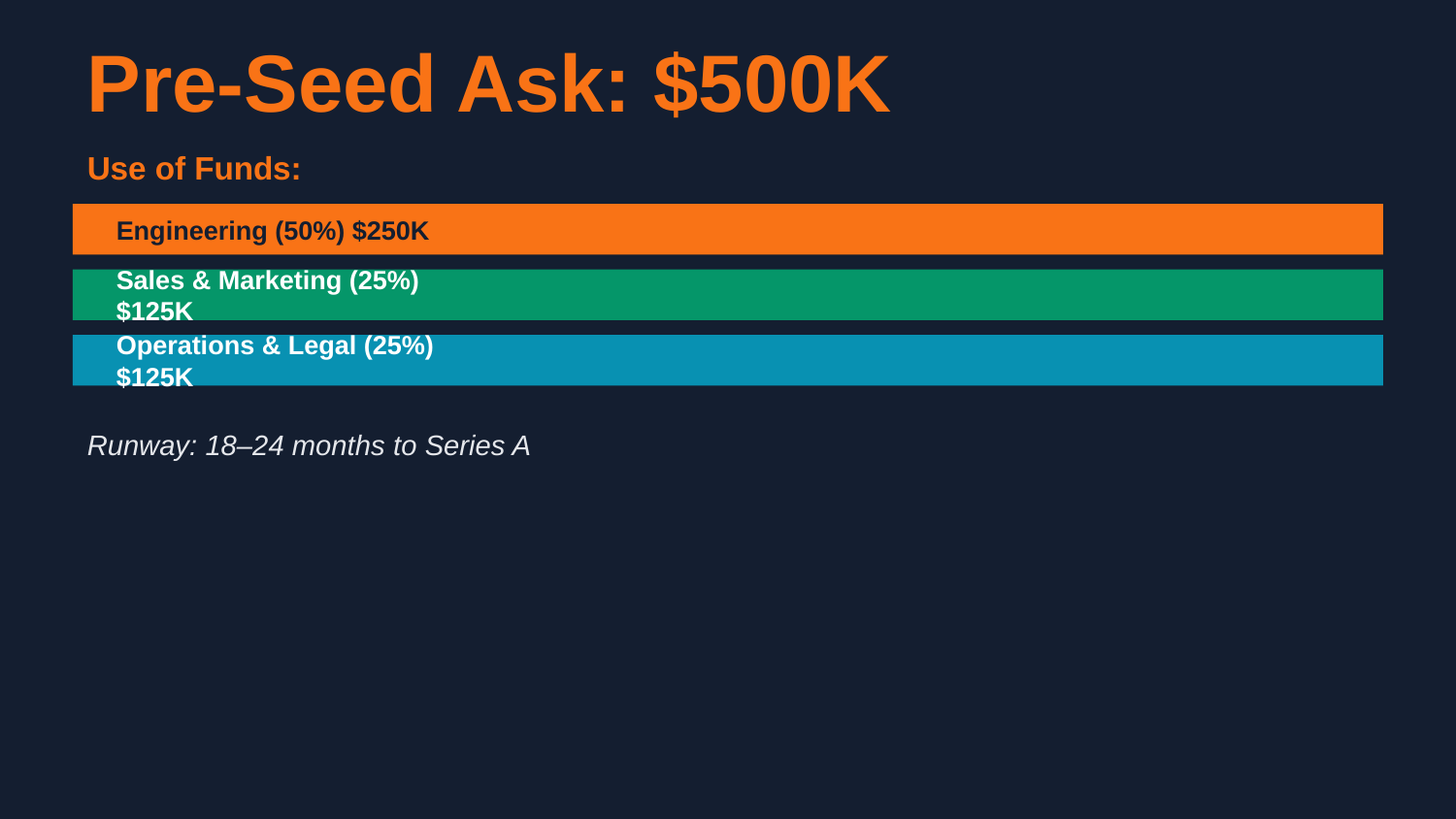

Pre-Seed Ask: $500K
Use of Funds:

Engineering (50%) $250K

Sales & Marketing (25%) $125K

Operations & Legal (25%) $125K
Runway: 18–24 months to Series A